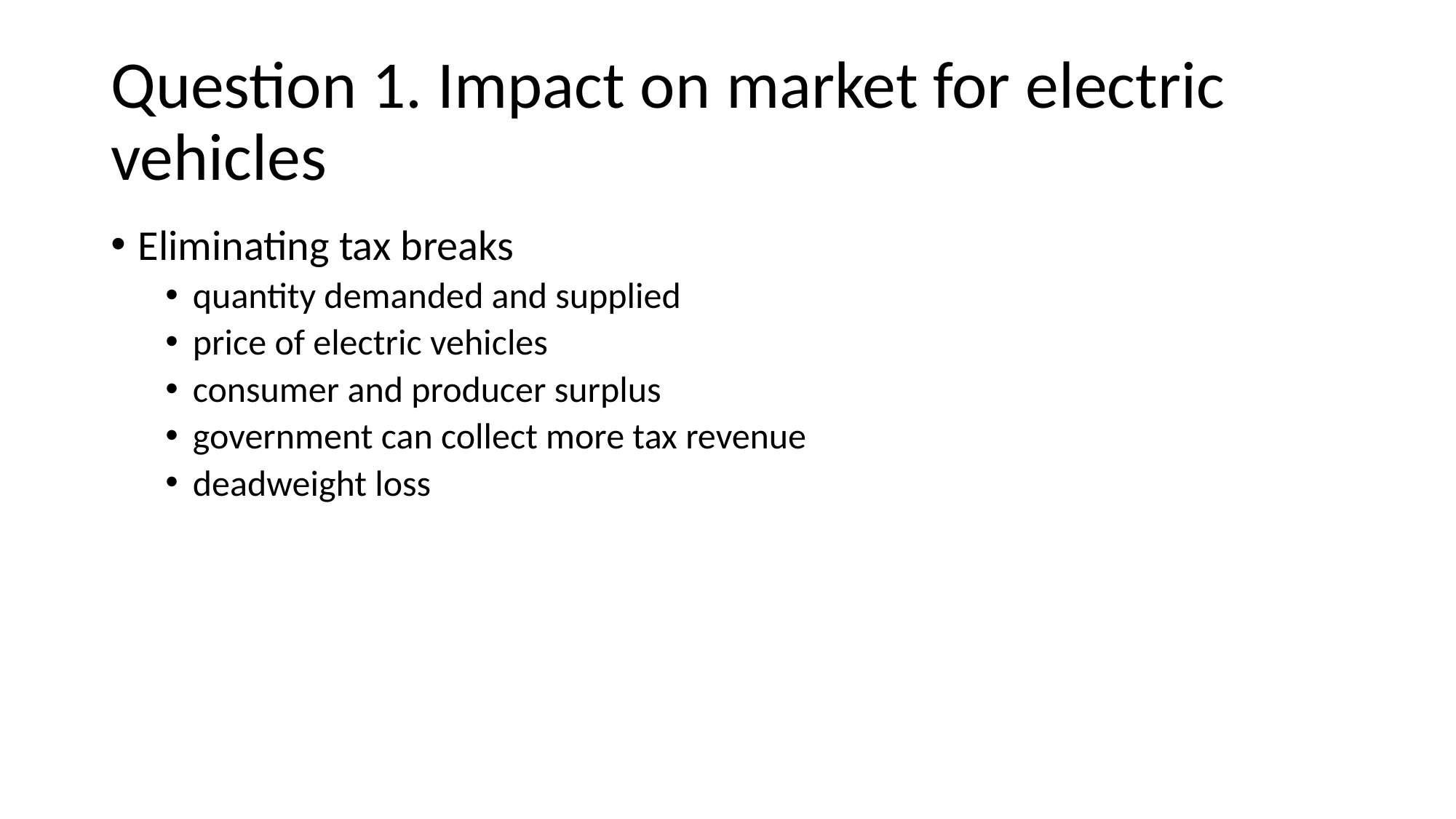

# Question 1. Impact on market for electric vehicles
Eliminating tax breaks
quantity demanded and supplied
price of electric vehicles
consumer and producer surplus
government can collect more tax revenue
deadweight loss